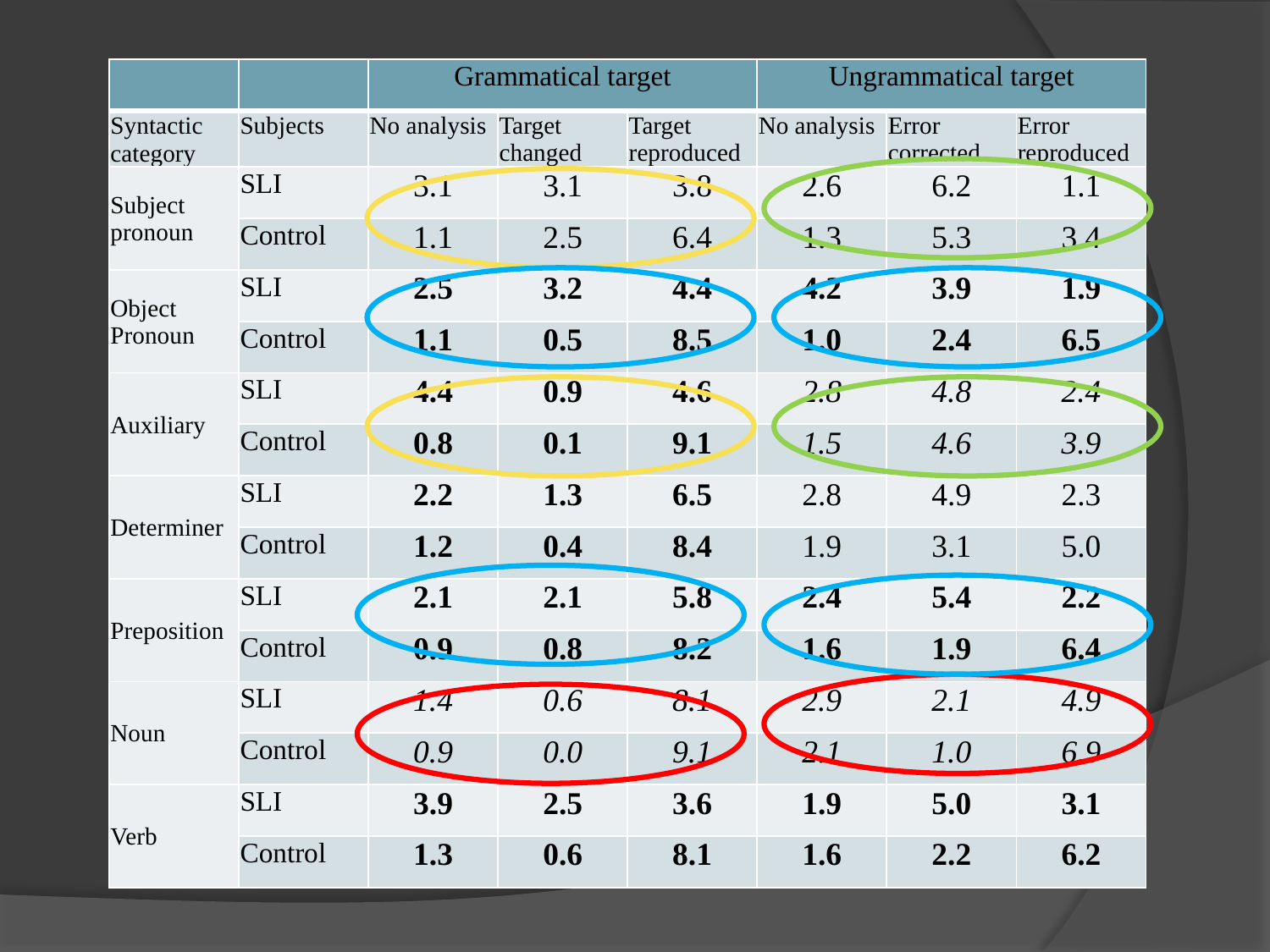

|  |  | Grammatical target |  |  | Ungrammatical target |  |  |
| --- | --- | --- | --- | --- | --- | --- | --- |
| Syntactic category | Subjects | No analysis | Target changed | Target reproduced | No analysis | Error corrected | Error reproduced |
| Subject pronoun | SLI | 3.1 | 3.1 | 3.8 | 2.6 | 6.2 | 1.1 |
|  | Control | 1.1 | 2.5 | 6.4 | 1.3 | 5.3 | 3.4 |
| Object Pronoun | SLI | 2.5 | 3.2 | 4.4 | 4.2 | 3.9 | 1.9 |
|  | Control | 1.1 | 0.5 | 8.5 | 1.0 | 2.4 | 6.5 |
| Auxiliary | SLI | 4.4 | 0.9 | 4.6 | 2.8 | 4.8 | 2.4 |
|  | Control | 0.8 | 0.1 | 9.1 | 1.5 | 4.6 | 3.9 |
| Determiner | SLI | 2.2 | 1.3 | 6.5 | 2.8 | 4.9 | 2.3 |
|  | Control | 1.2 | 0.4 | 8.4 | 1.9 | 3.1 | 5.0 |
| Preposition | SLI | 2.1 | 2.1 | 5.8 | 2.4 | 5.4 | 2.2 |
|  | Control | 0.9 | 0.8 | 8.2 | 1.6 | 1.9 | 6.4 |
| Noun | SLI | 1.4 | 0.6 | 8.1 | 2.9 | 2.1 | 4.9 |
|  | Control | 0.9 | 0.0 | 9.1 | 2.1 | 1.0 | 6.9 |
| Verb | SLI | 3.9 | 2.5 | 3.6 | 1.9 | 5.0 | 3.1 |
|  | Control | 1.3 | 0.6 | 8.1 | 1.6 | 2.2 | 6.2 |